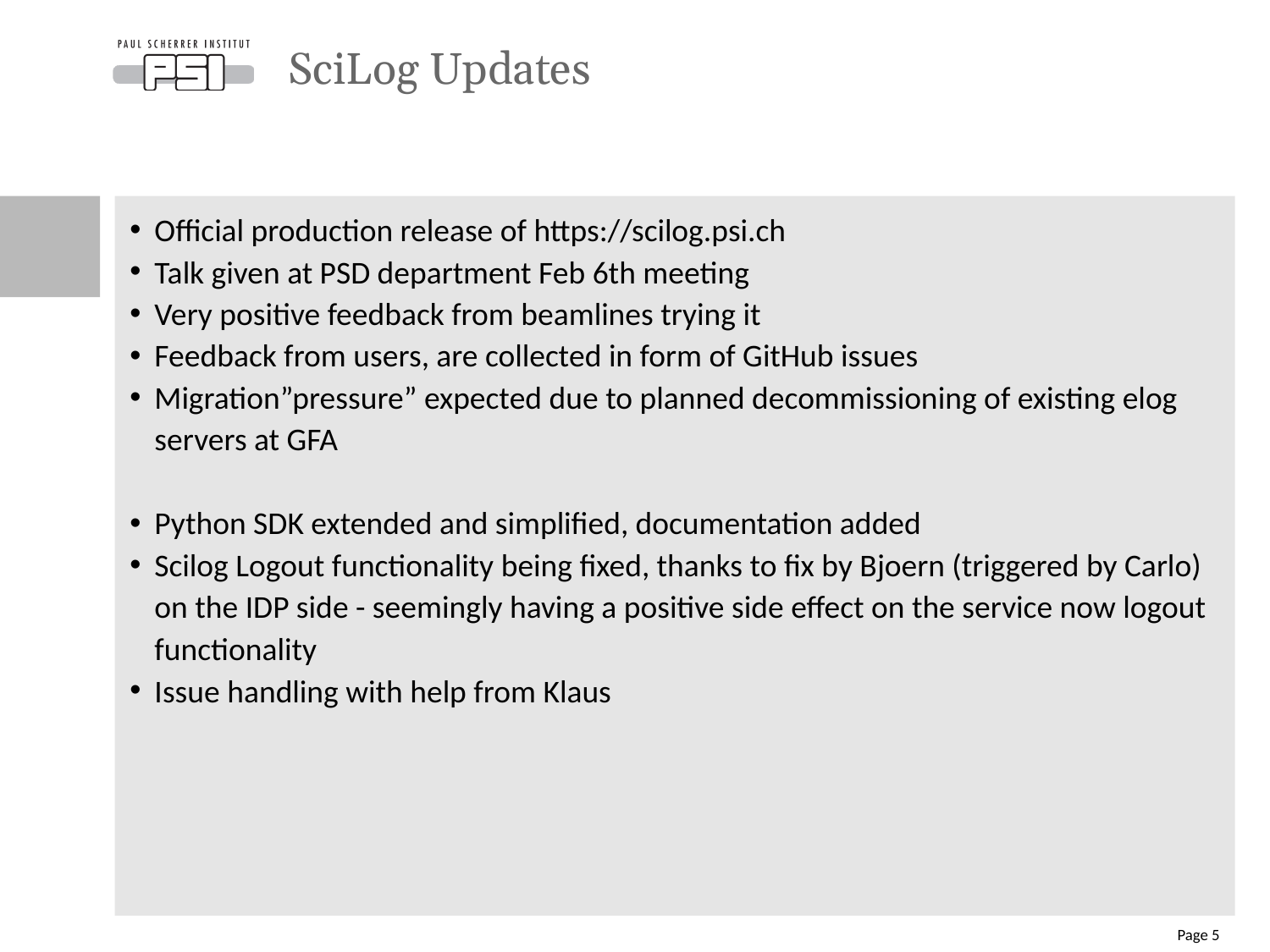

# SciLog Updates
Official production release of https://scilog.psi.ch
Talk given at PSD department Feb 6th meeting
Very positive feedback from beamlines trying it
Feedback from users, are collected in form of GitHub issues
Migration”pressure” expected due to planned decommissioning of existing elog servers at GFA

Python SDK extended and simplified, documentation added
Scilog Logout functionality being fixed, thanks to fix by Bjoern (triggered by Carlo) on the IDP side - seemingly having a positive side effect on the service now logout functionality
Issue handling with help from Klaus
Page 5